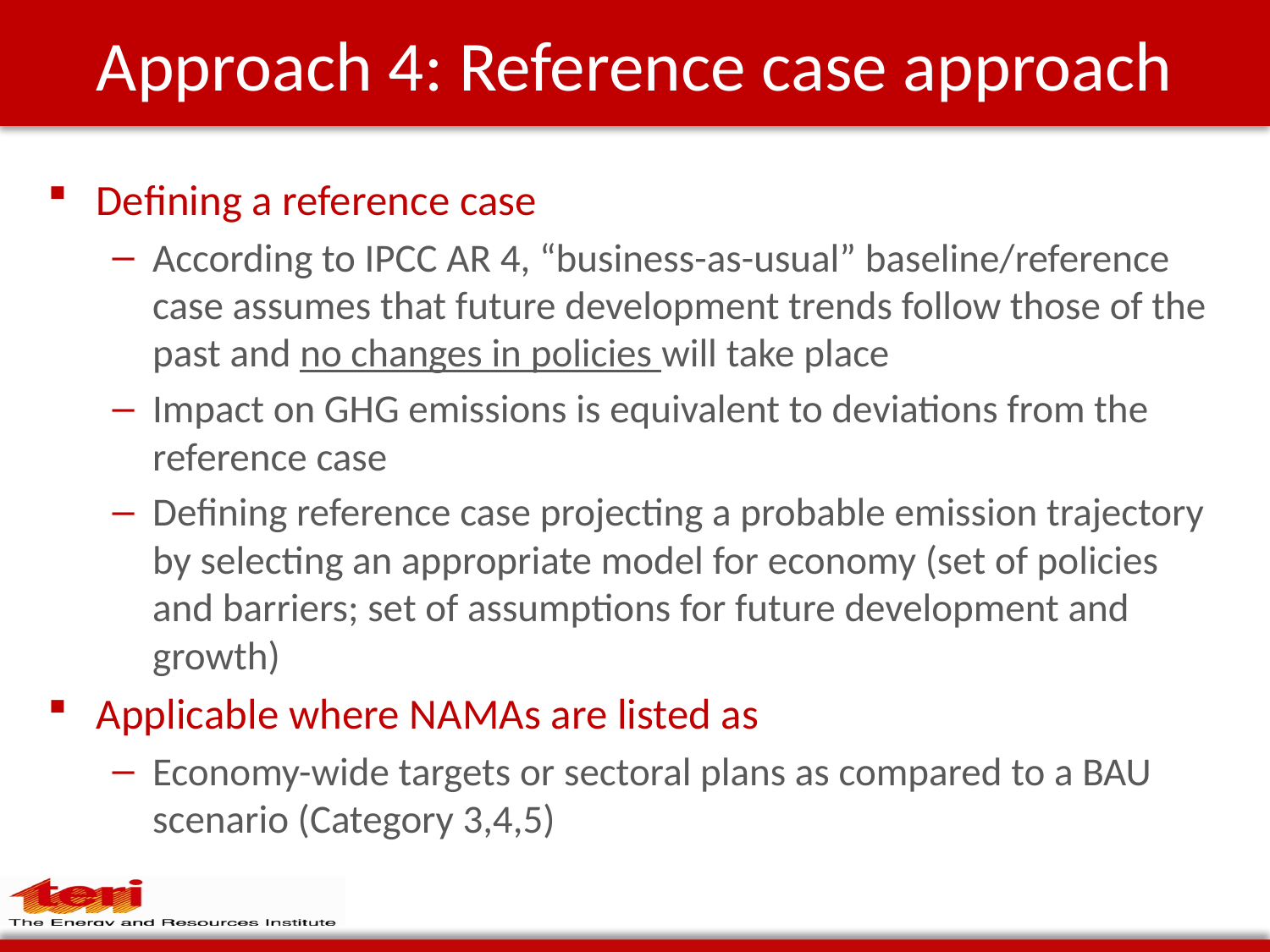

# Approach 4: Reference case approach
Defining a reference case
According to IPCC AR 4, “business-as-usual” baseline/reference case assumes that future development trends follow those of the past and no changes in policies will take place
Impact on GHG emissions is equivalent to deviations from the reference case
Defining reference case projecting a probable emission trajectory by selecting an appropriate model for economy (set of policies and barriers; set of assumptions for future development and growth)
Applicable where NAMAs are listed as
Economy-wide targets or sectoral plans as compared to a BAU scenario (Category 3,4,5)